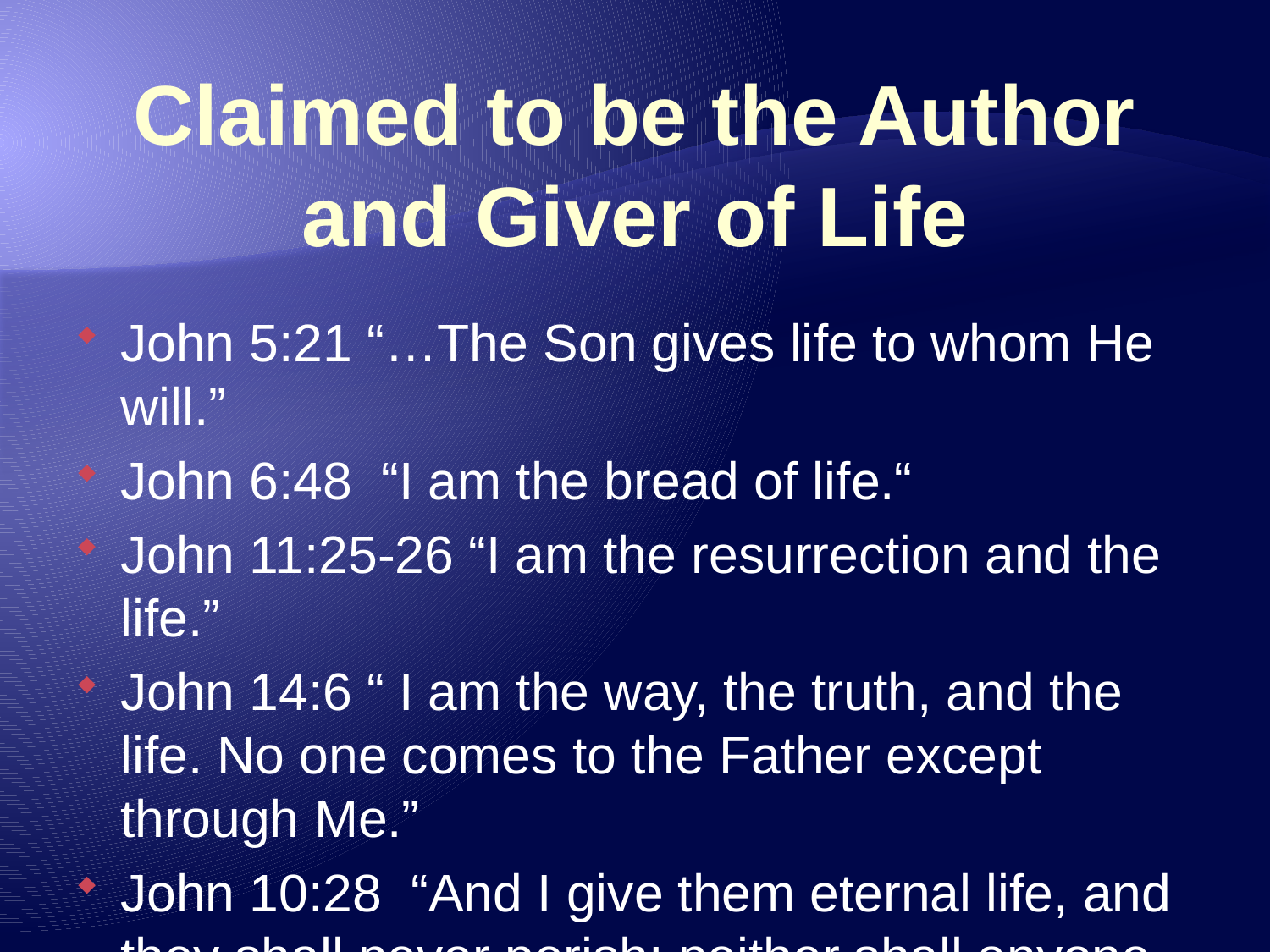

# Claimed to be the Author and Giver of Life
John 5:21 “…The Son gives life to whom He will.”
John 6:48  “I am the bread of life.“
John 11:25-26 “I am the resurrection and the life.”
John 14:6 “ I am the way, the truth, and the life. No one comes to the Father except through Me.”
John 10:28  “And I give them eternal life, and they shall never perish; neither shall anyone snatch them out of My hand”